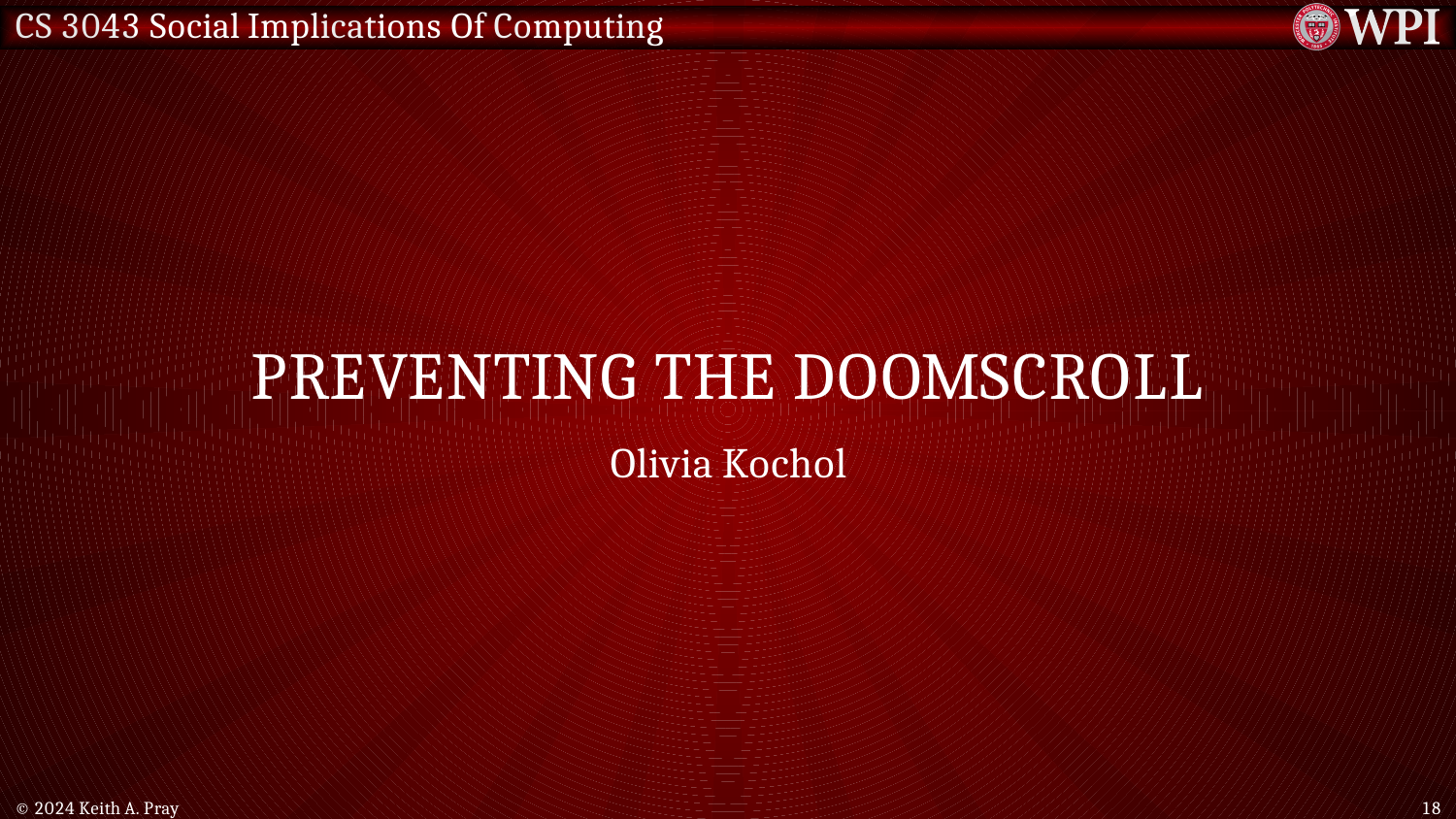

# Preventing the Doomscroll
Olivia Kochol
© 2024 Keith A. Pray
18